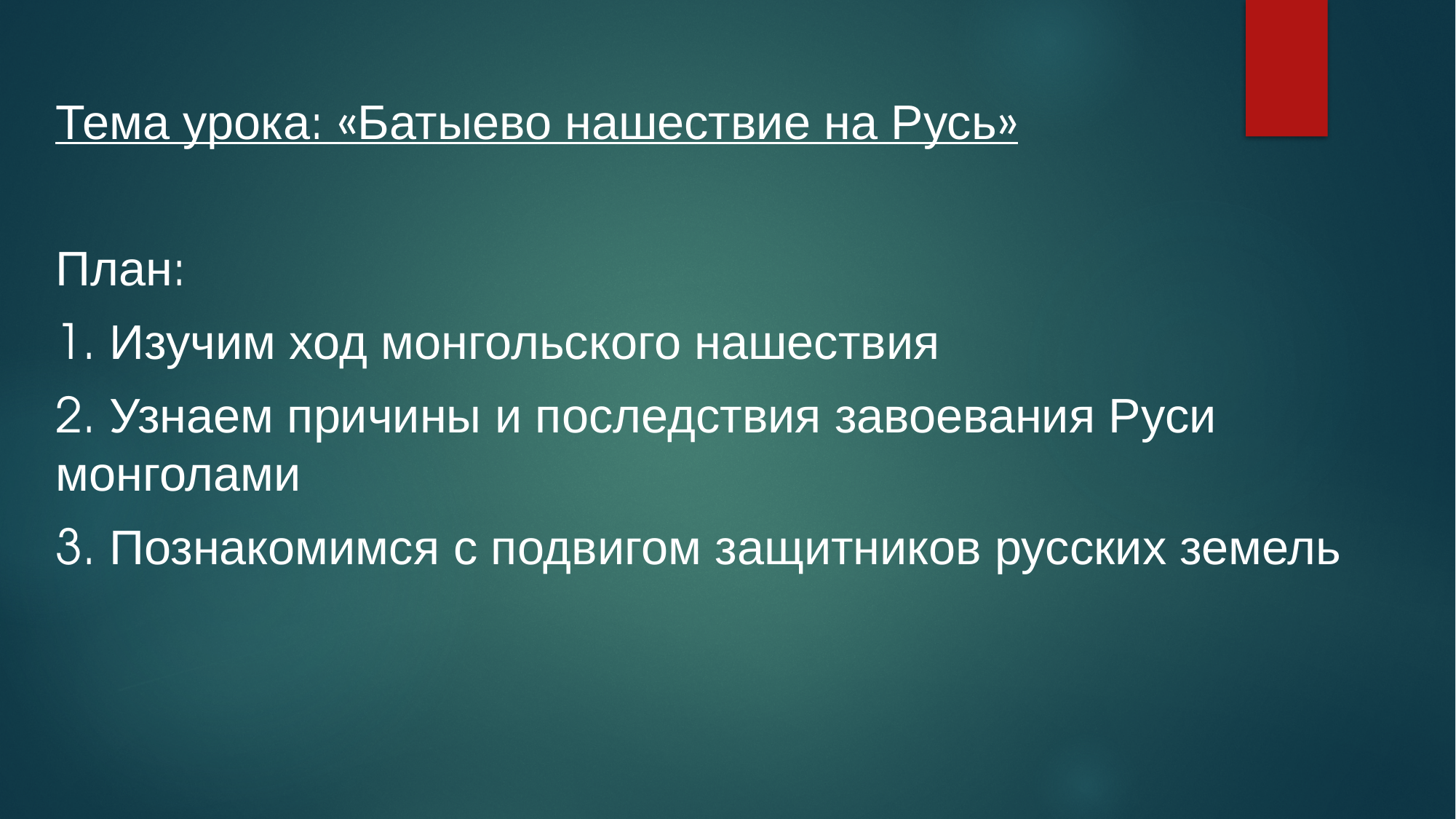

#
Тема урока: «Батыево нашествие на Русь»

План:
1. Изучим ход монгольского нашествия
2. Узнаем причины и последствия завоевания Руси монголами
3. Познакомимся с подвигом защитников русских земель